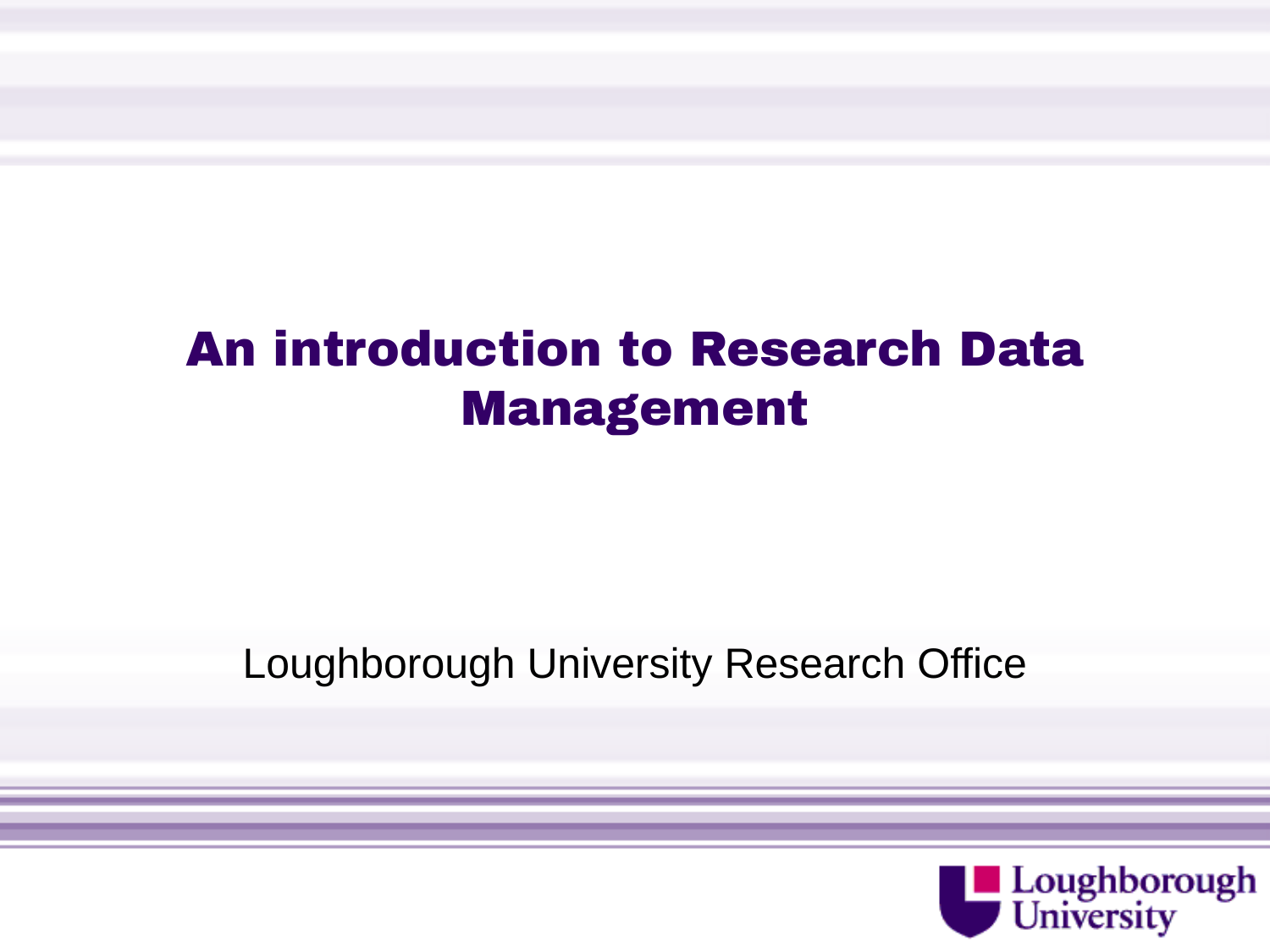

# An introduction to Research Data Management
Loughborough University Research Office